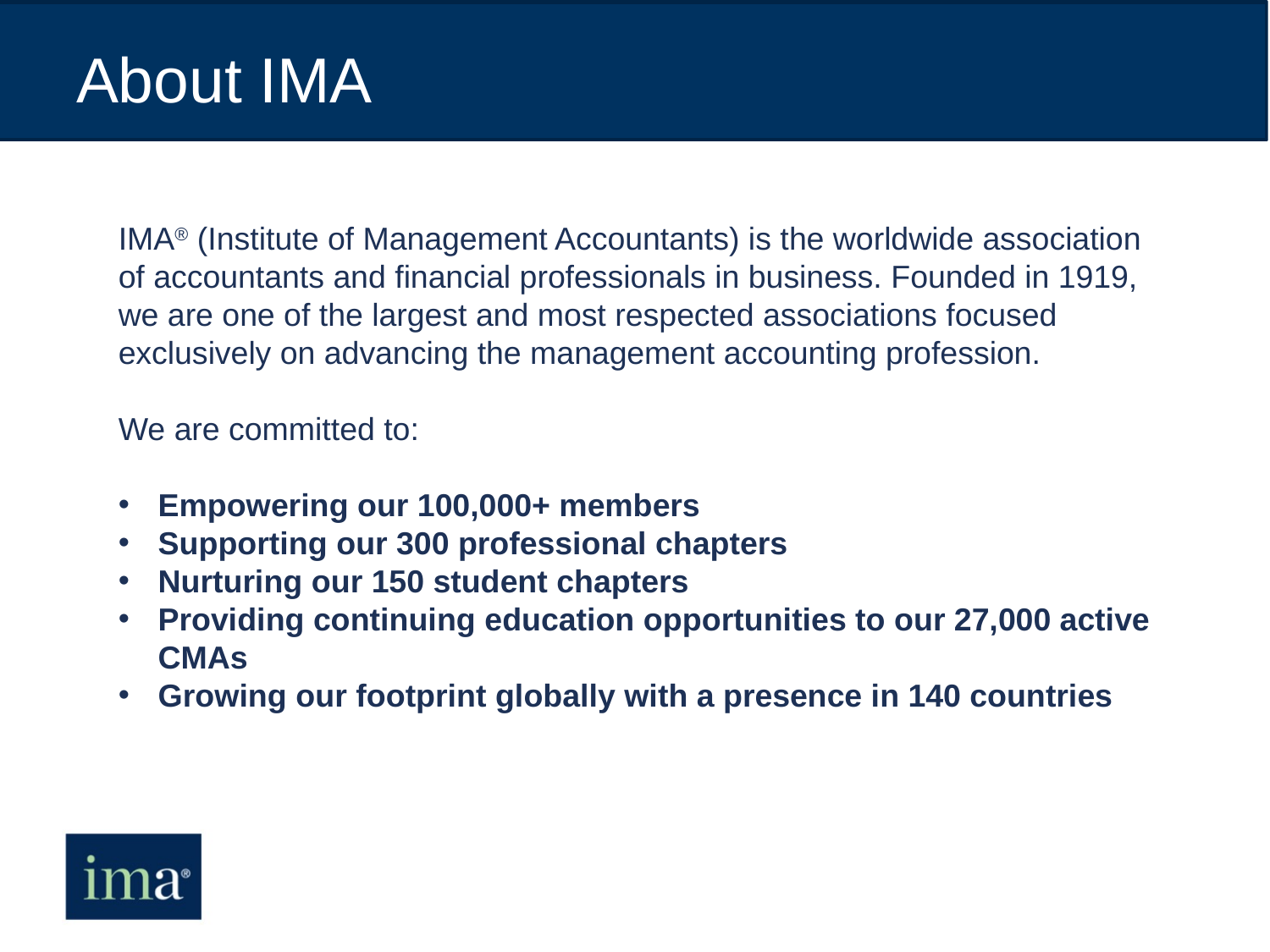

# About IMA
IMA® (Institute of Management Accountants) is the worldwide association of accountants and financial professionals in business. Founded in 1919, we are one of the largest and most respected associations focused exclusively on advancing the management accounting profession.

We are committed to:

Empowering our 100,000+ members
Supporting our 300 professional chapters
Nurturing our 150 student chapters
Providing continuing education opportunities to our 27,000 active CMAs
Growing our footprint globally with a presence in 140 countries